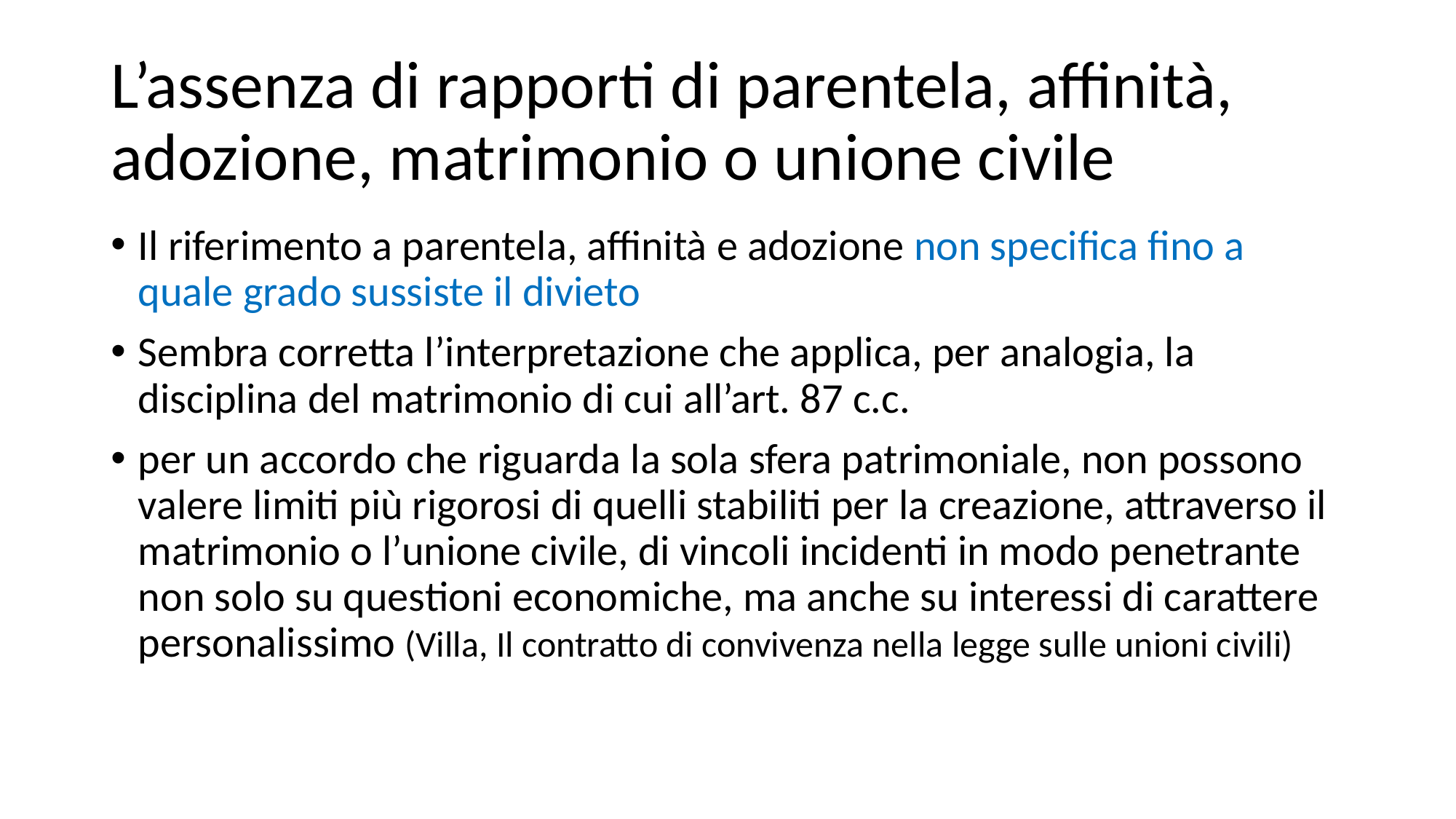

# L’assenza di rapporti di parentela, affinità, adozione, matrimonio o unione civile
Il riferimento a parentela, affinità e adozione non specifica fino a quale grado sussiste il divieto
Sembra corretta l’interpretazione che applica, per analogia, la disciplina del matrimonio di cui all’art. 87 c.c.
per un accordo che riguarda la sola sfera patrimoniale, non possono valere limiti più rigorosi di quelli stabiliti per la creazione, attraverso il matrimonio o l’unione civile, di vincoli incidenti in modo penetrante non solo su questioni economiche, ma anche su interessi di carattere personalissimo (Villa, Il contratto di convivenza nella legge sulle unioni civili)